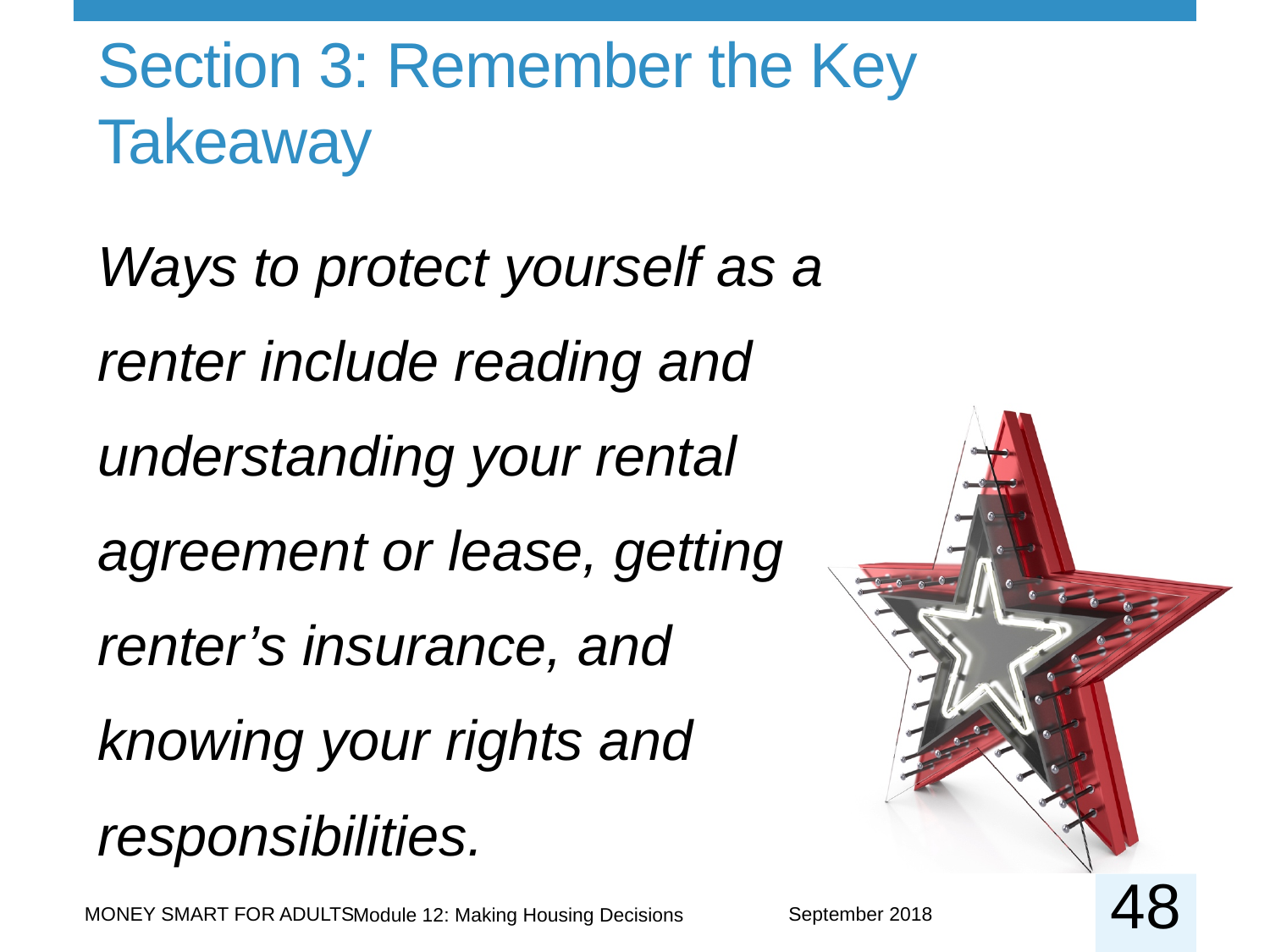

# Section 3: Remember the Key Takeaway
Ways to protect yourself as a renter include reading and understanding your rental agreement or lease, getting renter’s insurance, and knowing your rights and responsibilities.
48